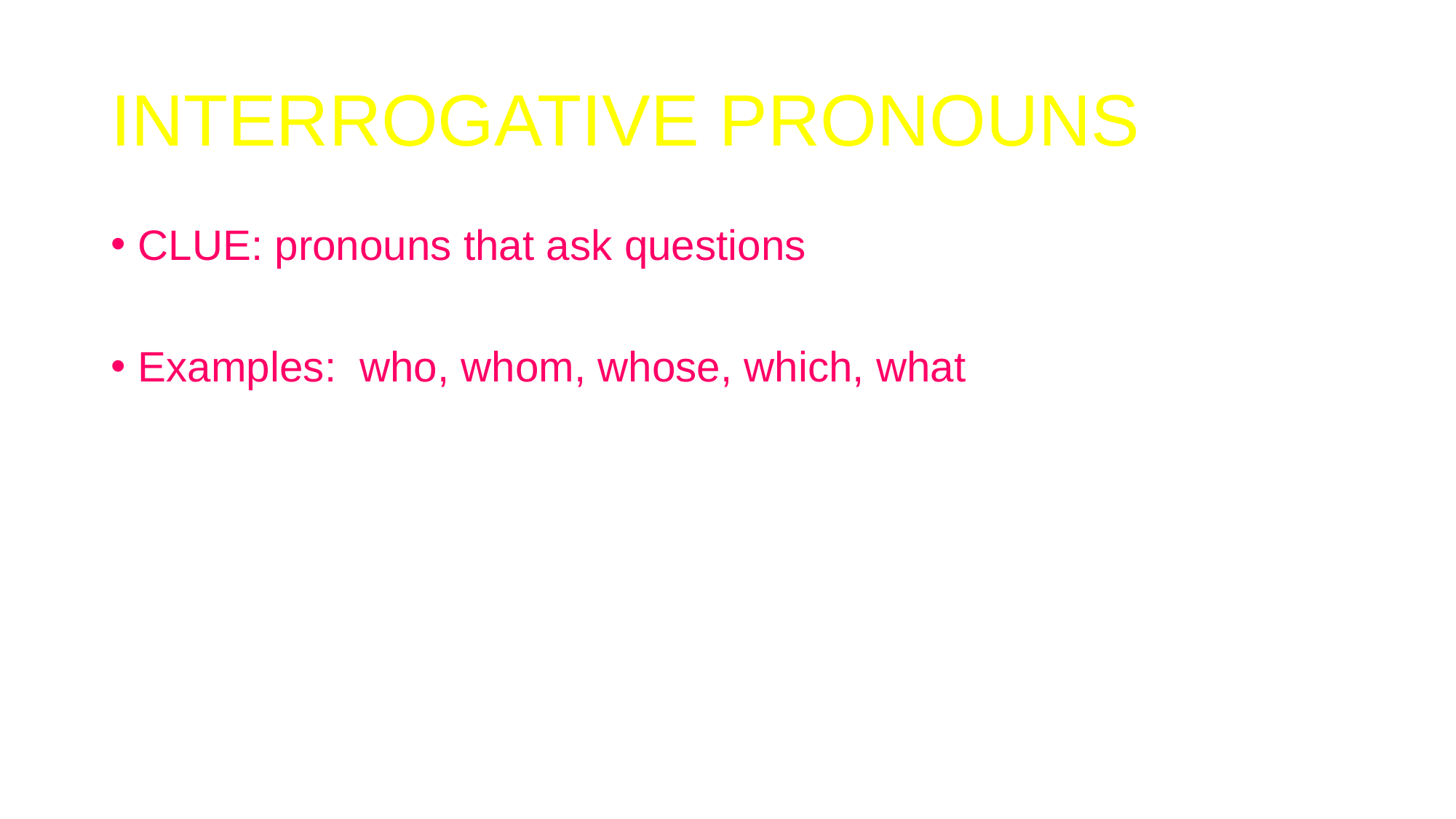

# INTERROGATIVE PRONOUNS
CLUE: pronouns that ask questions

Examples:  who, whom, whose, which, what